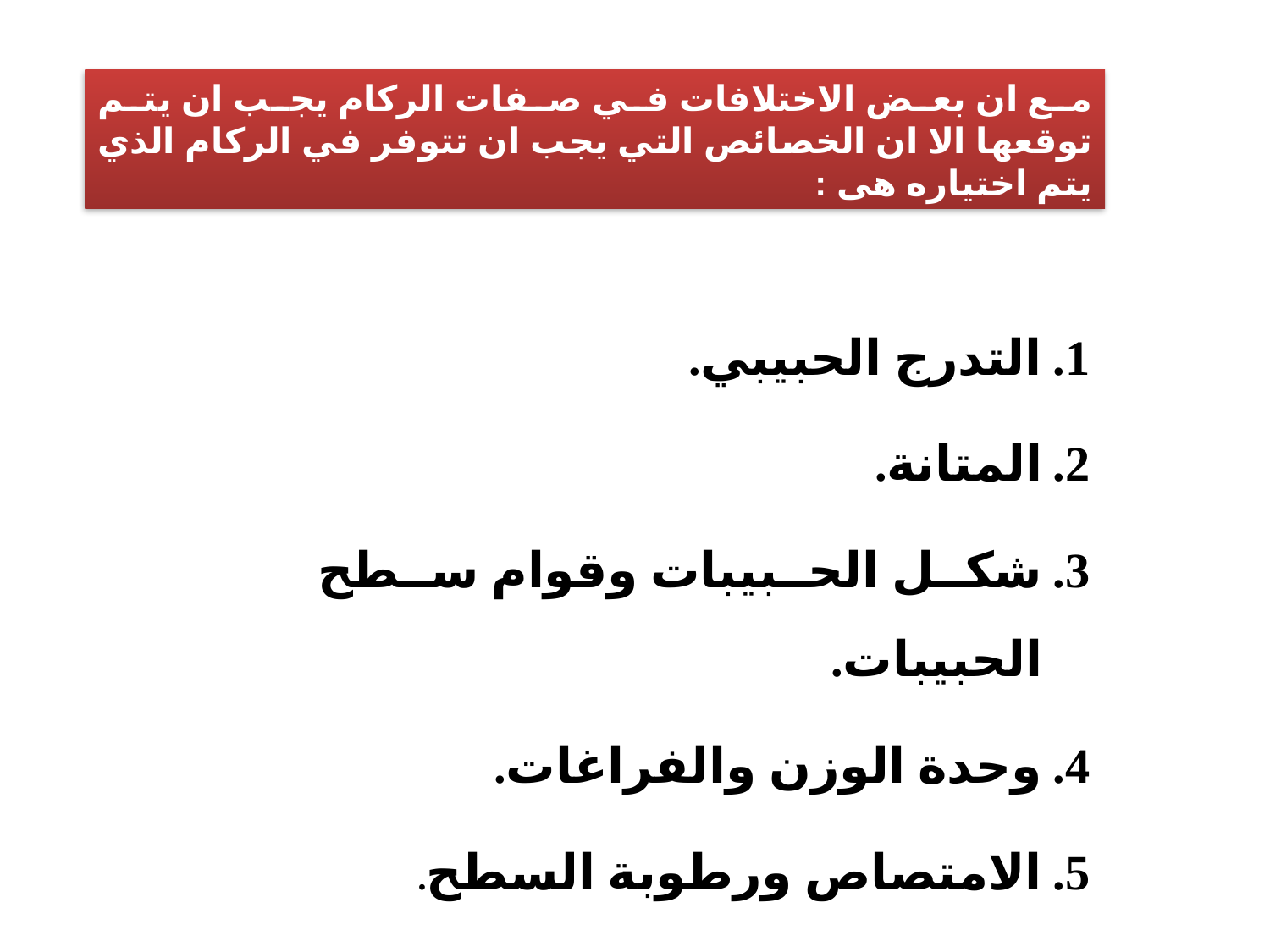

مع ان بعض الاختلافات في صفات الركام يجب ان يتم توقعها الا ان الخصائص التي يجب ان تتوفر في الركام الذي يتم اختياره هى :
التدرج الحبيبي.
المتانة.
شكل الحبيبات وقوام سطح الحبيبات.
وحدة الوزن والفراغات.
الامتصاص ورطوبة السطح.